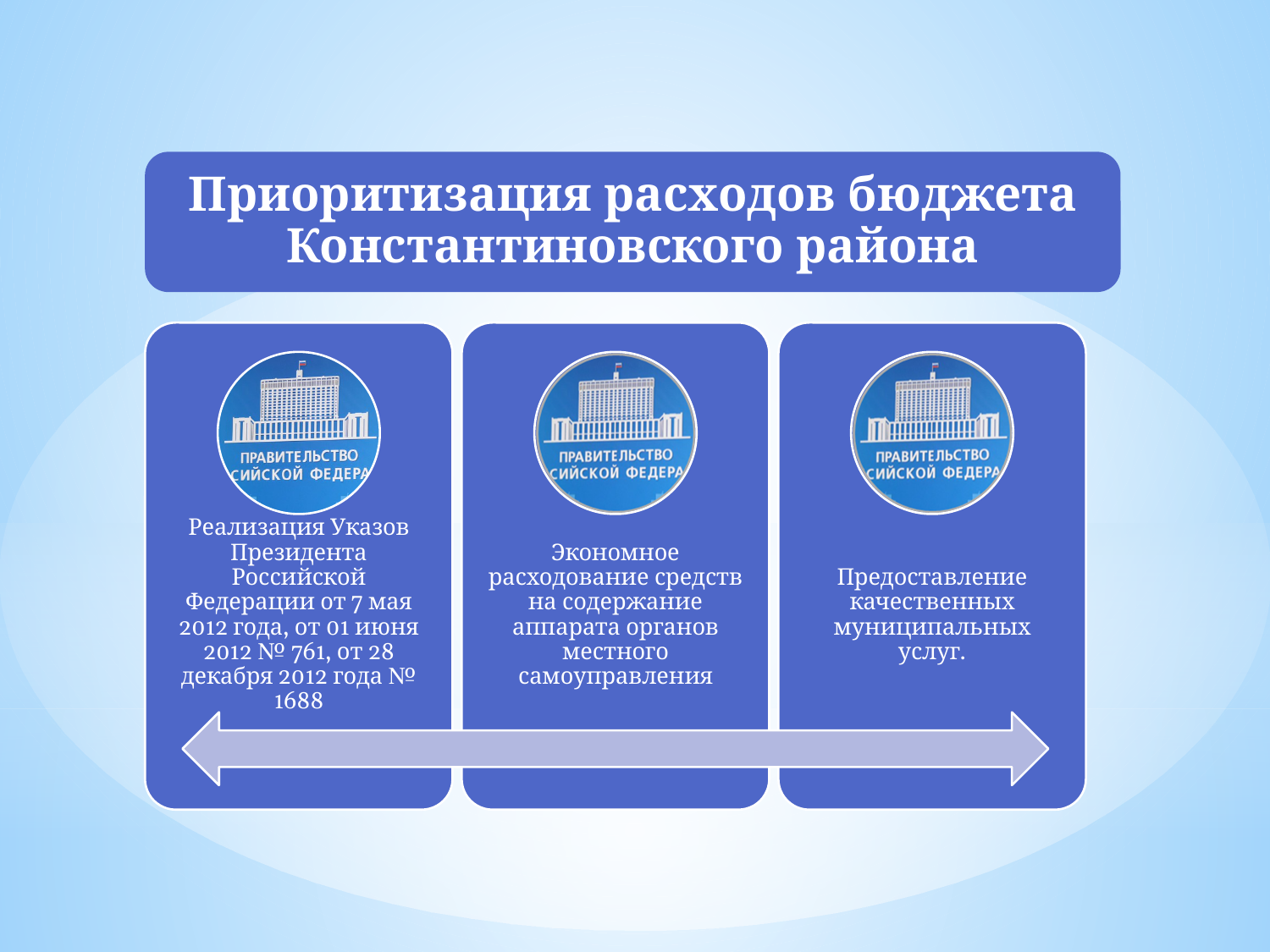

Приоритизация расходов бюджета Константиновского района
Реализация Указов Президента Российской Федерации от 7 мая 2012 года, от 01 июня 2012 № 761, от 28 декабря 2012 года № 1688
Экономное расходование средств на содержание аппарата органов местного самоуправления
Предоставление качественных муниципальных услуг.